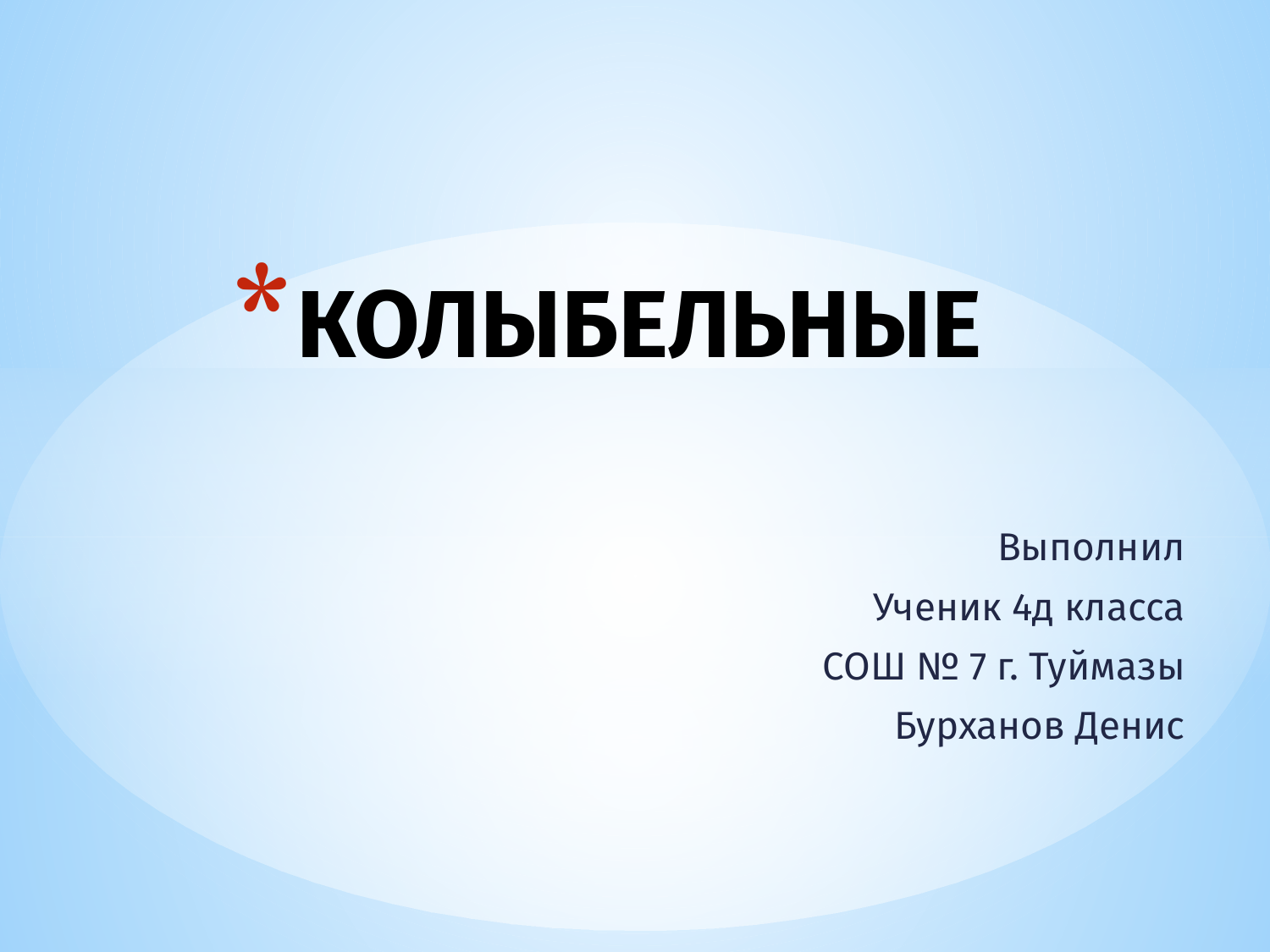

# КОЛЫБЕЛЬНЫЕ
Выполнил
Ученик 4д класса
СОШ № 7 г. Туймазы
Бурханов Денис